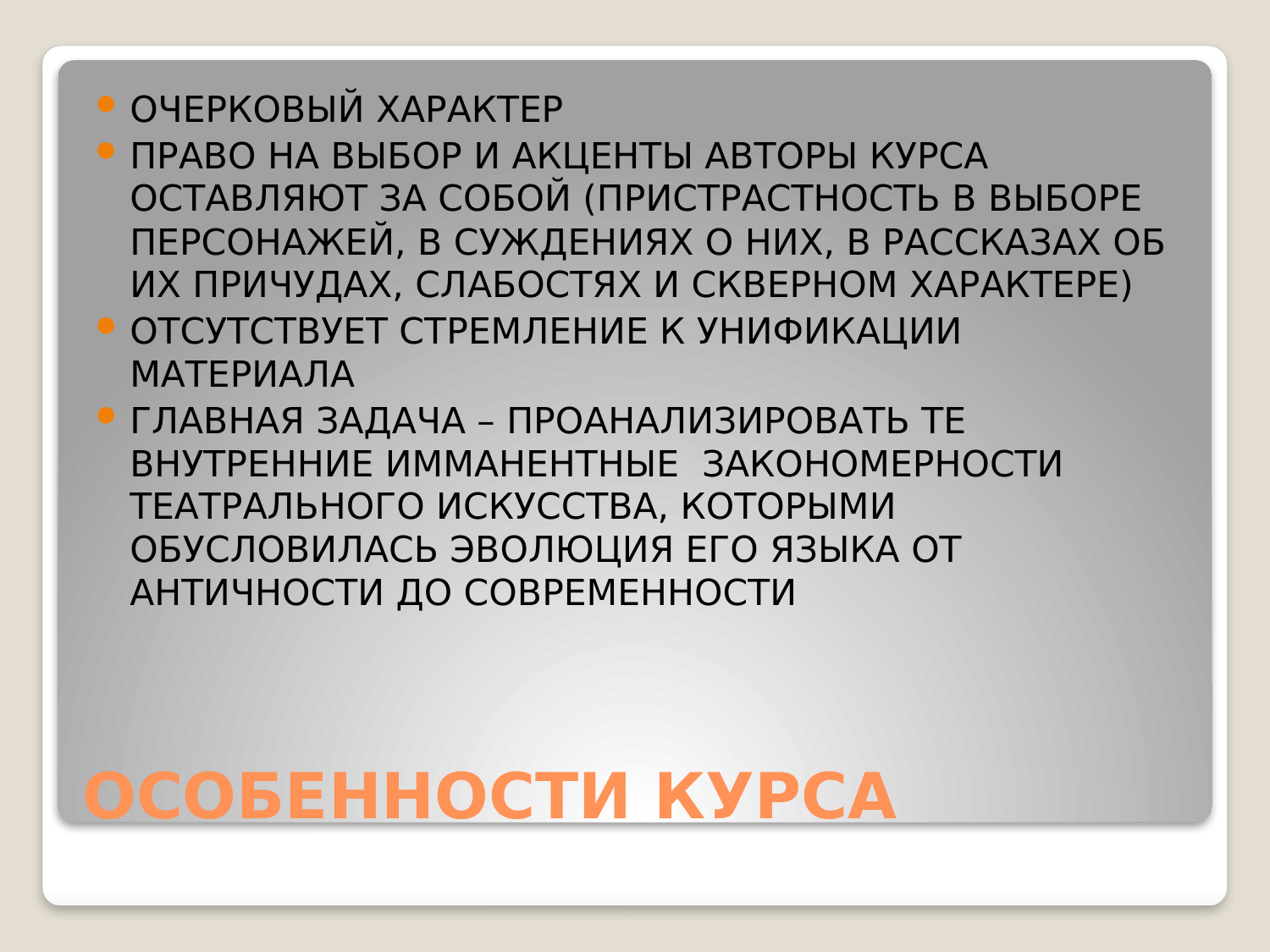

ОЧЕРКОВЫЙ ХАРАКТЕР
ПРАВО НА ВЫБОР И АКЦЕНТЫ АВТОРЫ КУРСА ОСТАВЛЯЮТ ЗА СОБОЙ (ПРИСТРАСТНОСТЬ В ВЫБОРЕ ПЕРСОНАЖЕЙ, В СУЖДЕНИЯХ О НИХ, В РАССКАЗАХ ОБ ИХ ПРИЧУДАХ, СЛАБОСТЯХ И СКВЕРНОМ ХАРАКТЕРЕ)
ОТСУТСТВУЕТ СТРЕМЛЕНИЕ К УНИФИКАЦИИ МАТЕРИАЛА
ГЛАВНАЯ ЗАДАЧА – ПРОАНАЛИЗИРОВАТЬ ТЕ ВНУТРЕННИЕ ИММАНЕНТНЫЕ  ЗАКОНОМЕРНОСТИ ТЕАТРАЛЬНОГО ИСКУССТВА, КОТОРЫМИ ОБУСЛОВИЛАСЬ ЭВОЛЮЦИЯ ЕГО ЯЗЫКА ОТ АНТИЧНОСТИ ДО СОВРЕМЕННОСТИ
# ОСОБЕННОСТИ КУРСА